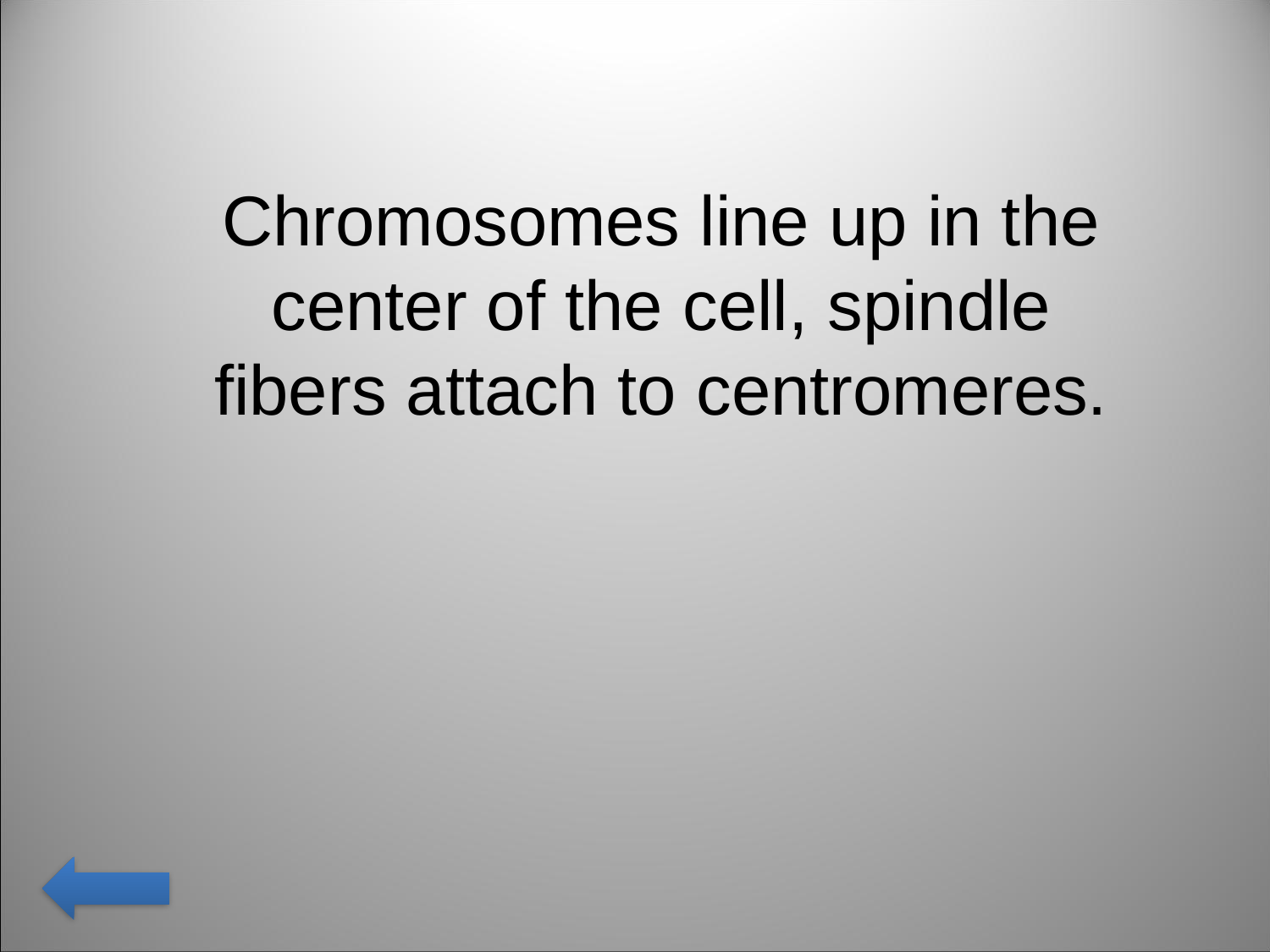

Chromosomes line up in the center of the cell, spindle fibers attach to centromeres.